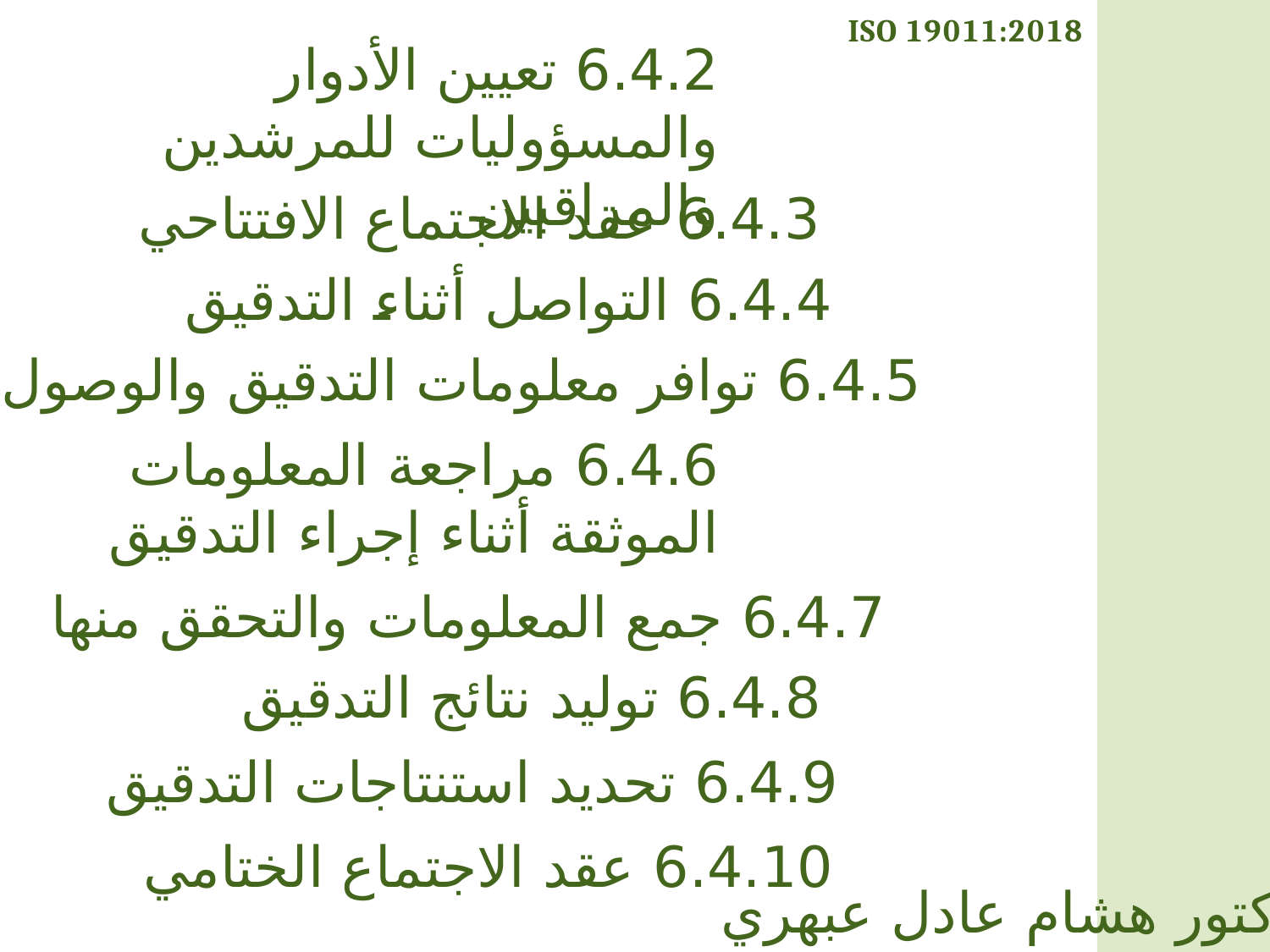

ISO 19011:2018
6.4.2 تعيين الأدوار والمسؤوليات للمرشدين والمراقبين
6.4.3 عقد الاجتماع الافتتاحي
6.4.4 التواصل أثناء التدقيق
6.4.5 توافر معلومات التدقيق والوصول إليها
6.4.6 مراجعة المعلومات الموثقة أثناء إجراء التدقيق
6.4.7 جمع المعلومات والتحقق منها
6.4.8 توليد نتائج التدقيق
6.4.9 تحديد استنتاجات التدقيق
6.4.10 عقد الاجتماع الختامي
الدكتور هشام عادل عبهري